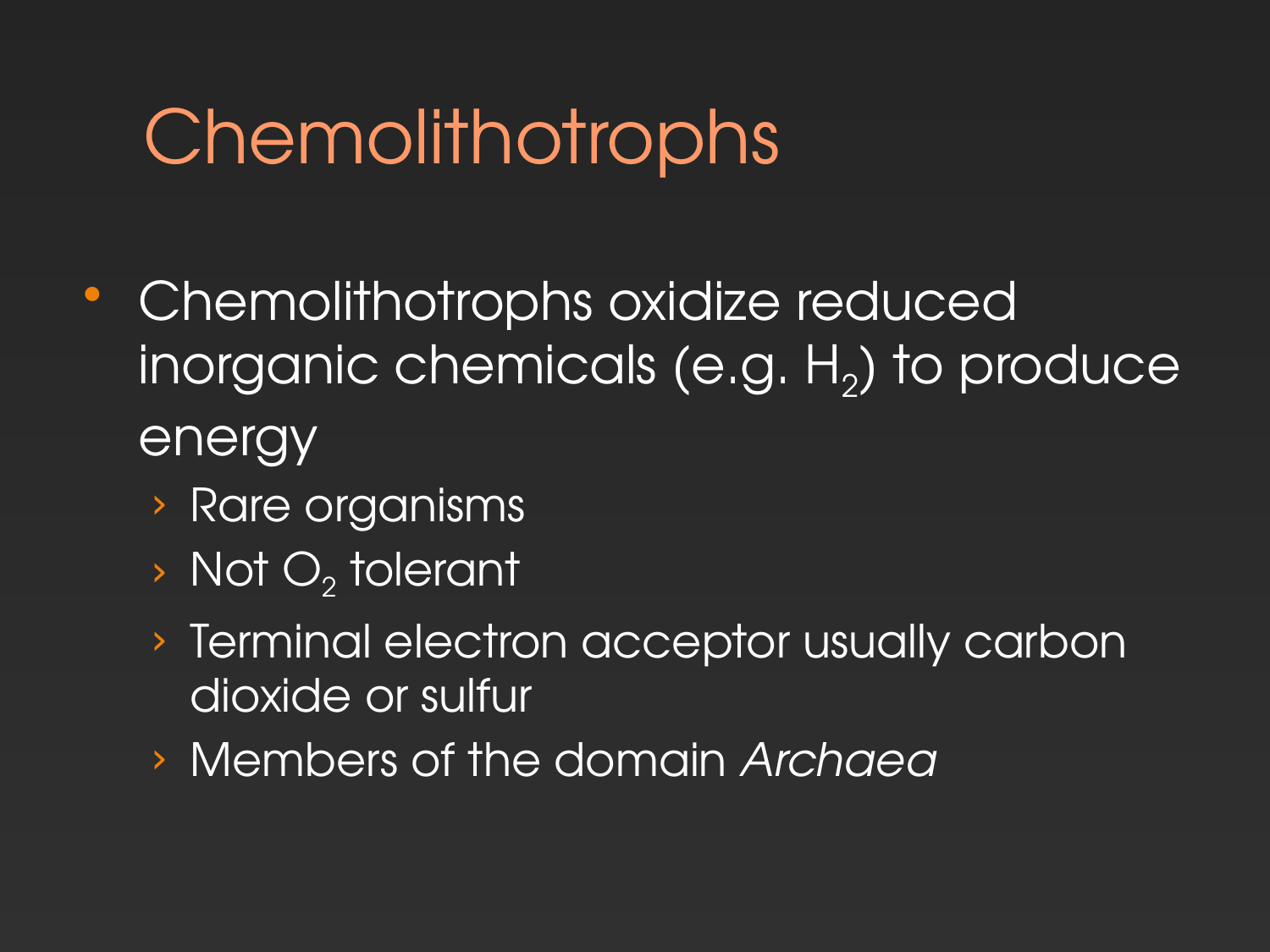

# Chemolithotrophs
Chemolithotrophs oxidize reduced inorganic chemicals (e.g. H2) to produce energy
Rare organisms
Not O2 tolerant
Terminal electron acceptor usually carbon dioxide or sulfur
Members of the domain Archaea